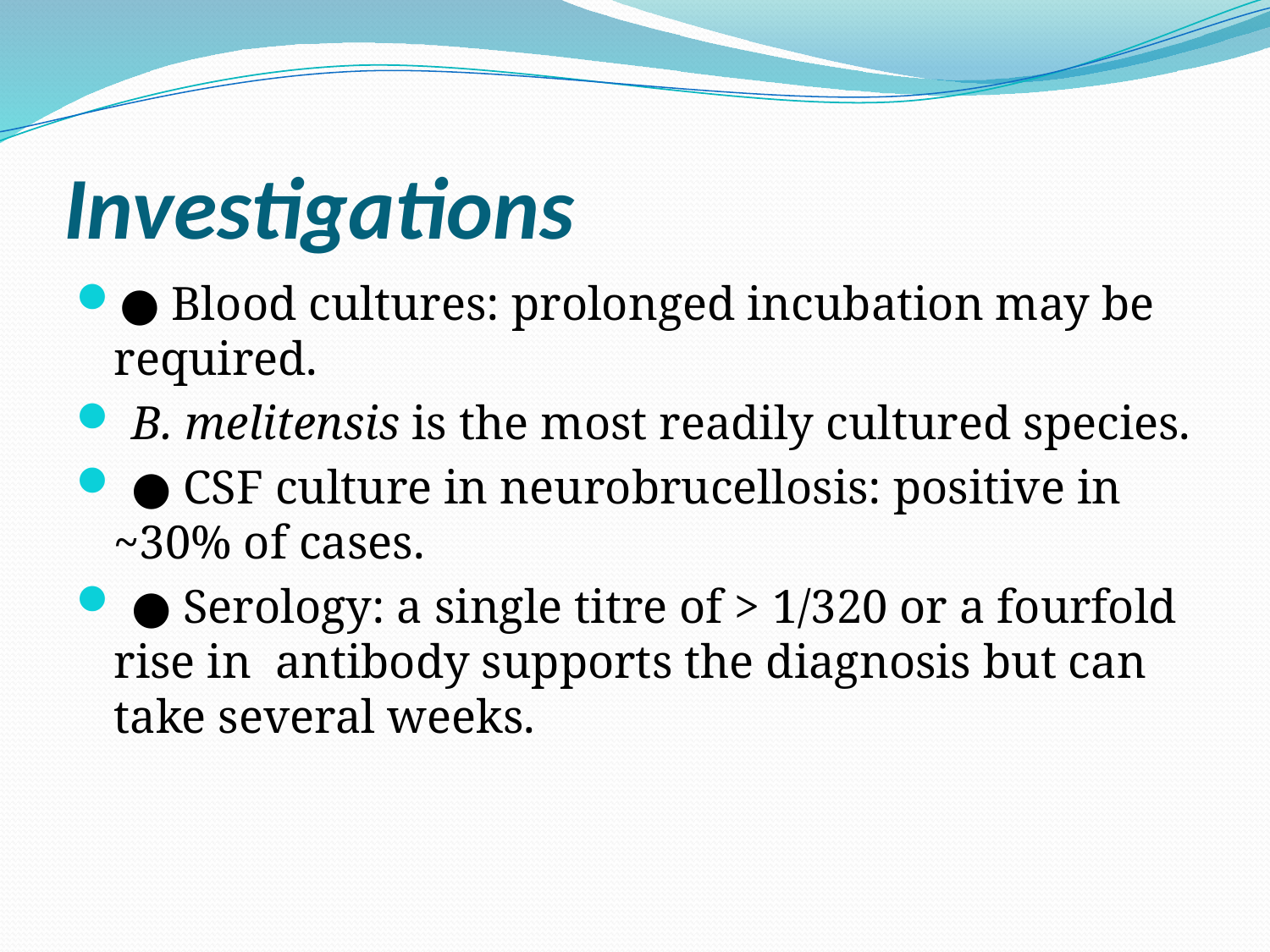

# Investigations
● Blood cultures: prolonged incubation may be required.
 B. melitensis is the most readily cultured species.
 ● CSF culture in neurobrucellosis: positive in ~30% of cases.
 ● Serology: a single titre of > 1/320 or a fourfold rise in  antibody supports the diagnosis but can take several weeks.